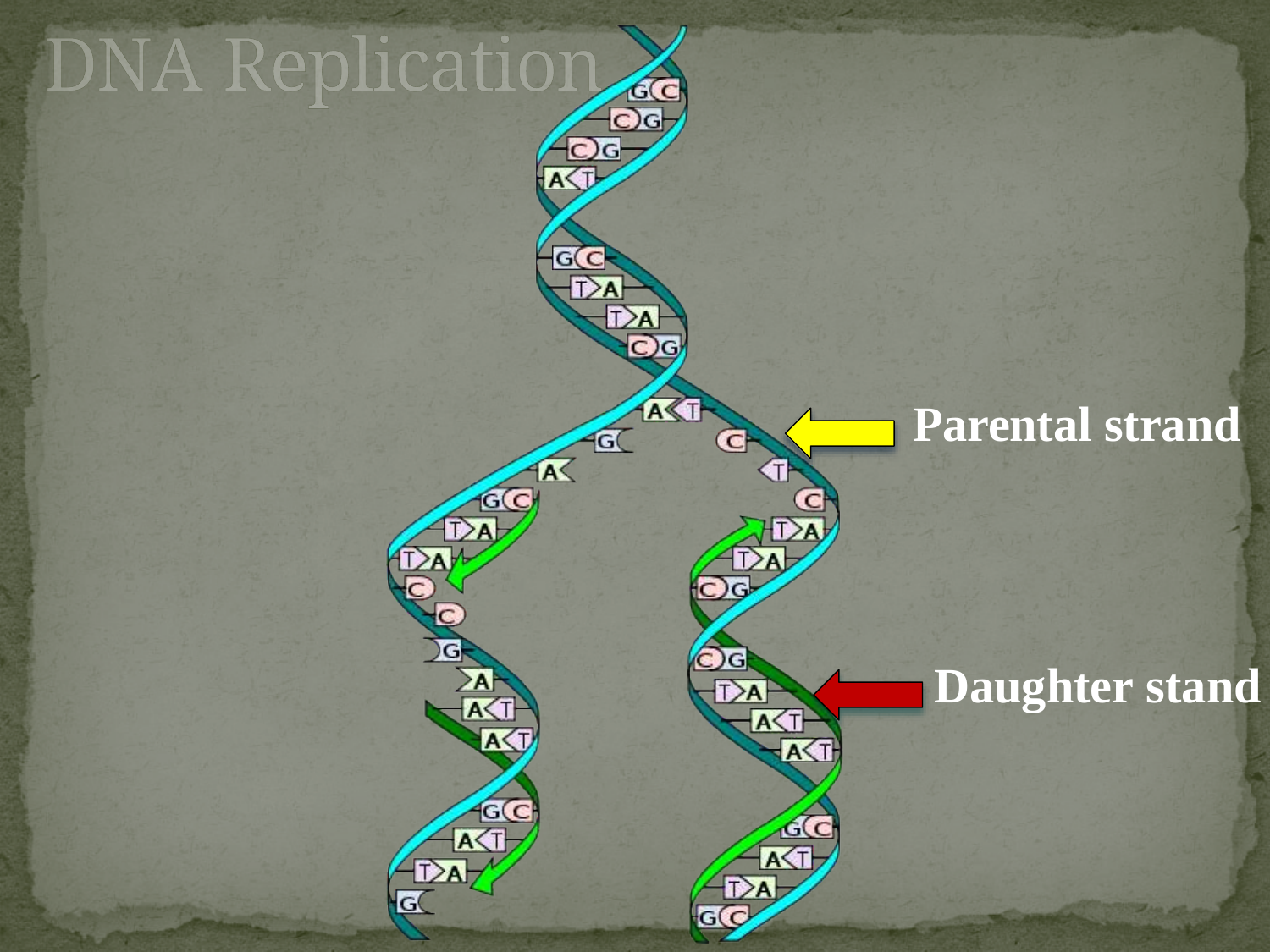

# DNA Replication

Parental strand

Daughter stand